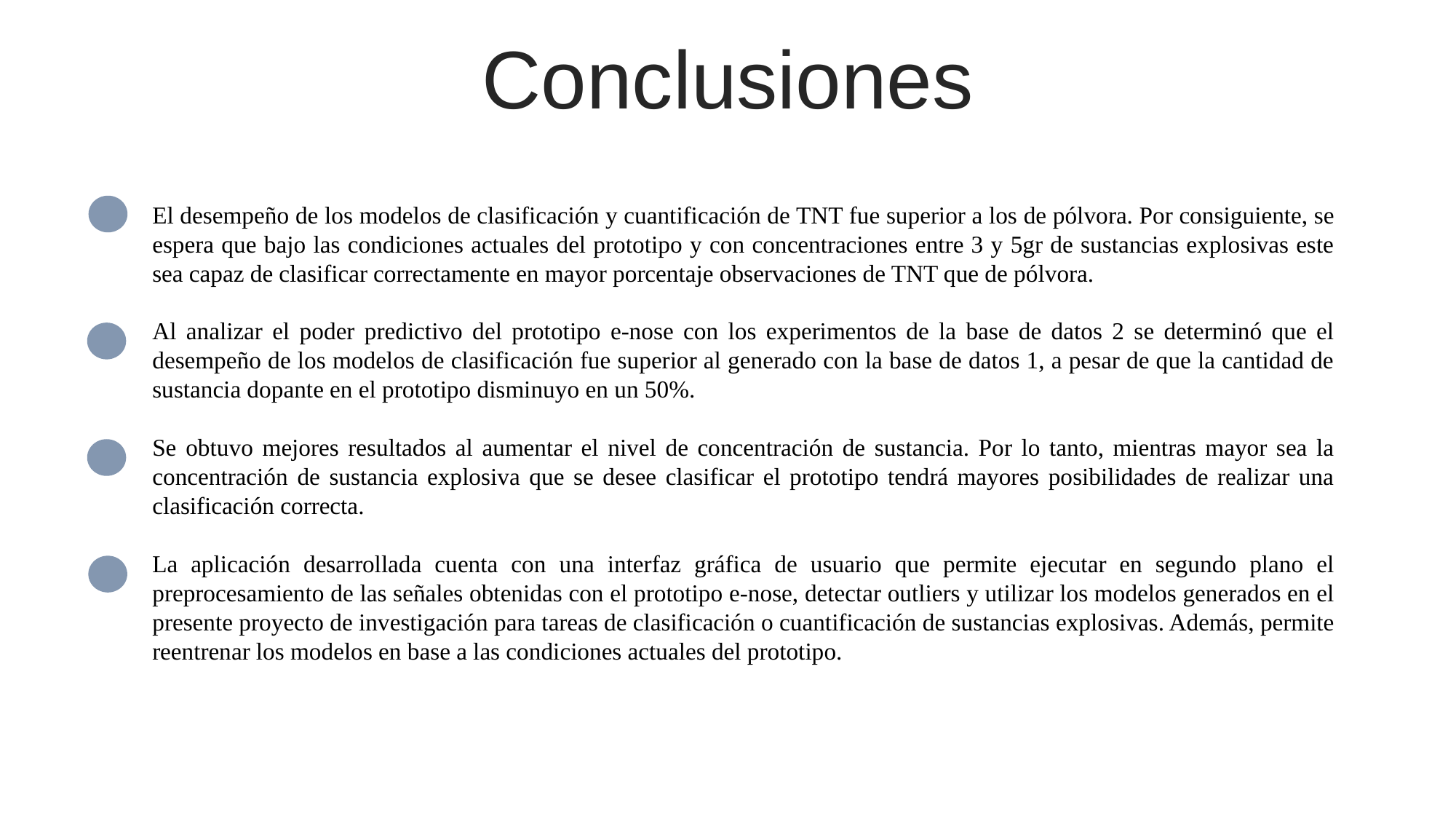

Conclusiones

El desempeño de los modelos de clasificación y cuantificación de TNT fue superior a los de pólvora. Por consiguiente, se espera que bajo las condiciones actuales del prototipo y con concentraciones entre 3 y 5gr de sustancias explosivas este sea capaz de clasificar correctamente en mayor porcentaje observaciones de TNT que de pólvora.

Al analizar el poder predictivo del prototipo e-nose con los experimentos de la base de datos 2 se determinó que el desempeño de los modelos de clasificación fue superior al generado con la base de datos 1, a pesar de que la cantidad de sustancia dopante en el prototipo disminuyo en un 50%.

Se obtuvo mejores resultados al aumentar el nivel de concentración de sustancia. Por lo tanto, mientras mayor sea la concentración de sustancia explosiva que se desee clasificar el prototipo tendrá mayores posibilidades de realizar una clasificación correcta.

La aplicación desarrollada cuenta con una interfaz gráfica de usuario que permite ejecutar en segundo plano el preprocesamiento de las señales obtenidas con el prototipo e-nose, detectar outliers y utilizar los modelos generados en el presente proyecto de investigación para tareas de clasificación o cuantificación de sustancias explosivas. Además, permite reentrenar los modelos en base a las condiciones actuales del prototipo.